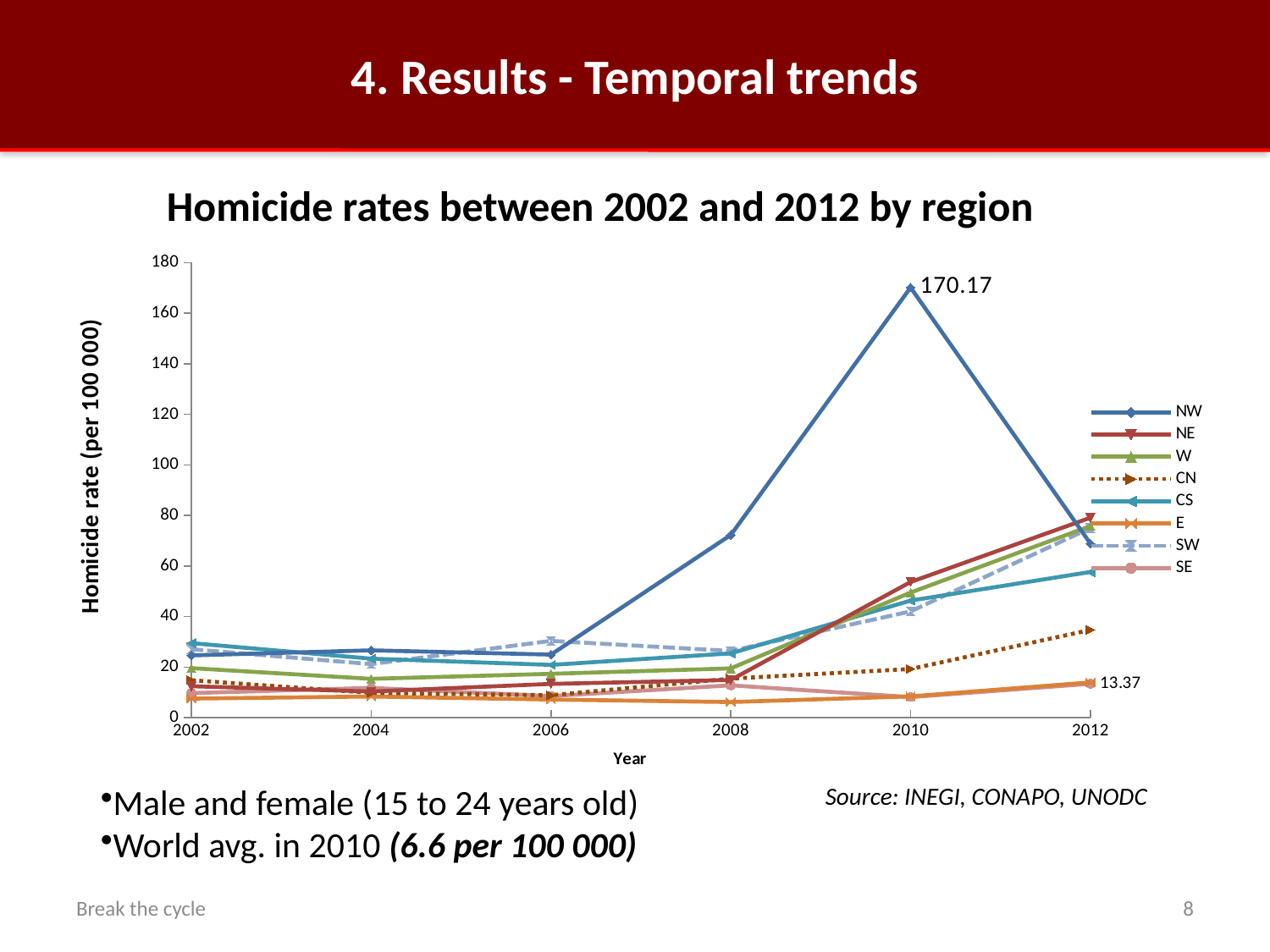

4. Results - Temporal trends
Homicide rates between 2002 and 2012 by region

### Chart

| Category | NW | NE | W | CN | CS | E | SW | SE |
|---|---|---|---|---|---|---|---|---|
Male and female (15 to 24 years old)
World avg. in 2010 (6.6 per 100 000)
Source: INEGI, CONAPO, UNODC
Break the cycle
8